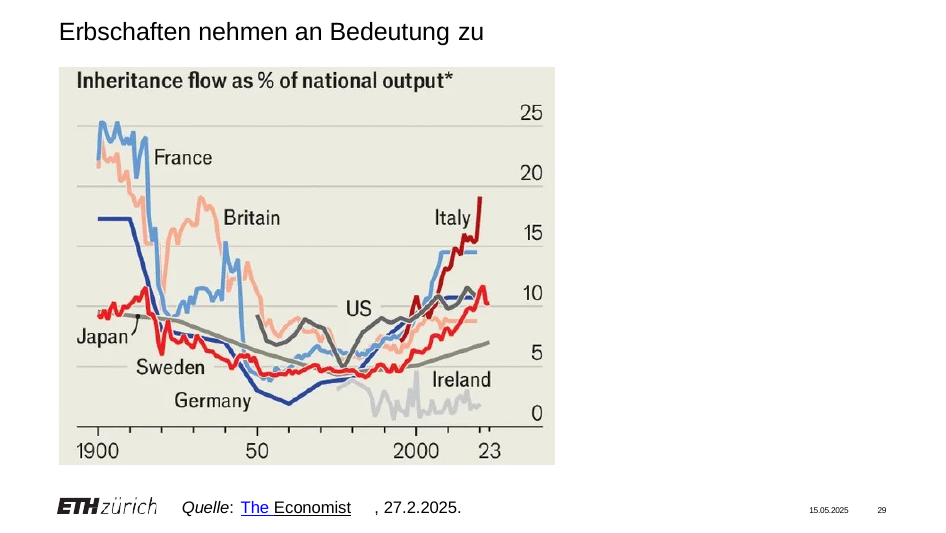

Erbschaften nehmen an Bedeutung zu

Quelle: The Economist	, 27.2.2025.

15.05.2025	29